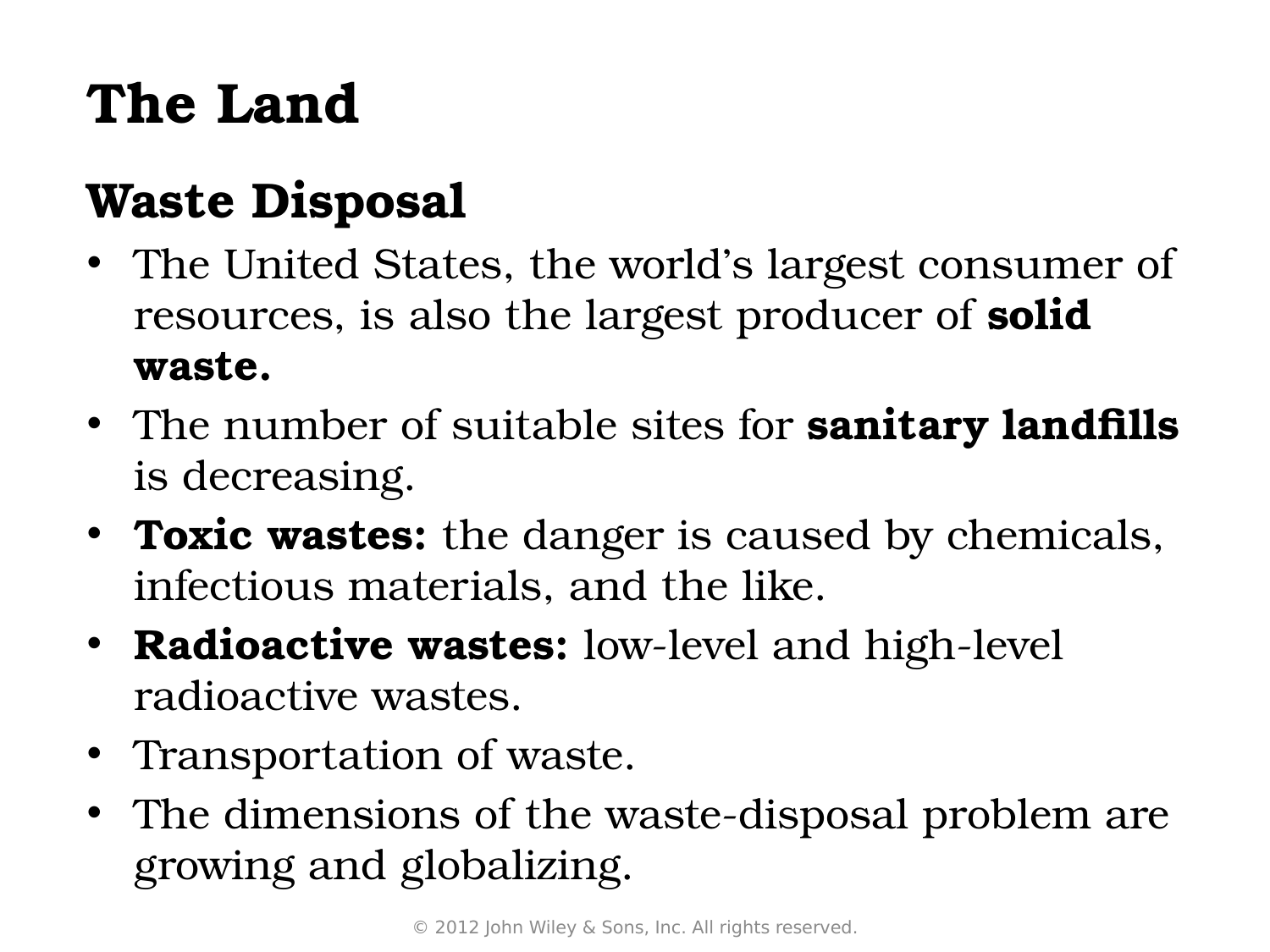

# The Land
Waste Disposal
The United States, the world’s largest consumer of resources, is also the largest producer of solid waste.
The number of suitable sites for sanitary landfills is decreasing.
Toxic wastes: the danger is caused by chemicals, infectious materials, and the like.
Radioactive wastes: low-level and high-level radioactive wastes.
Transportation of waste.
The dimensions of the waste-disposal problem are growing and globalizing.

© 2012 John Wiley & Sons, Inc. All rights reserved.